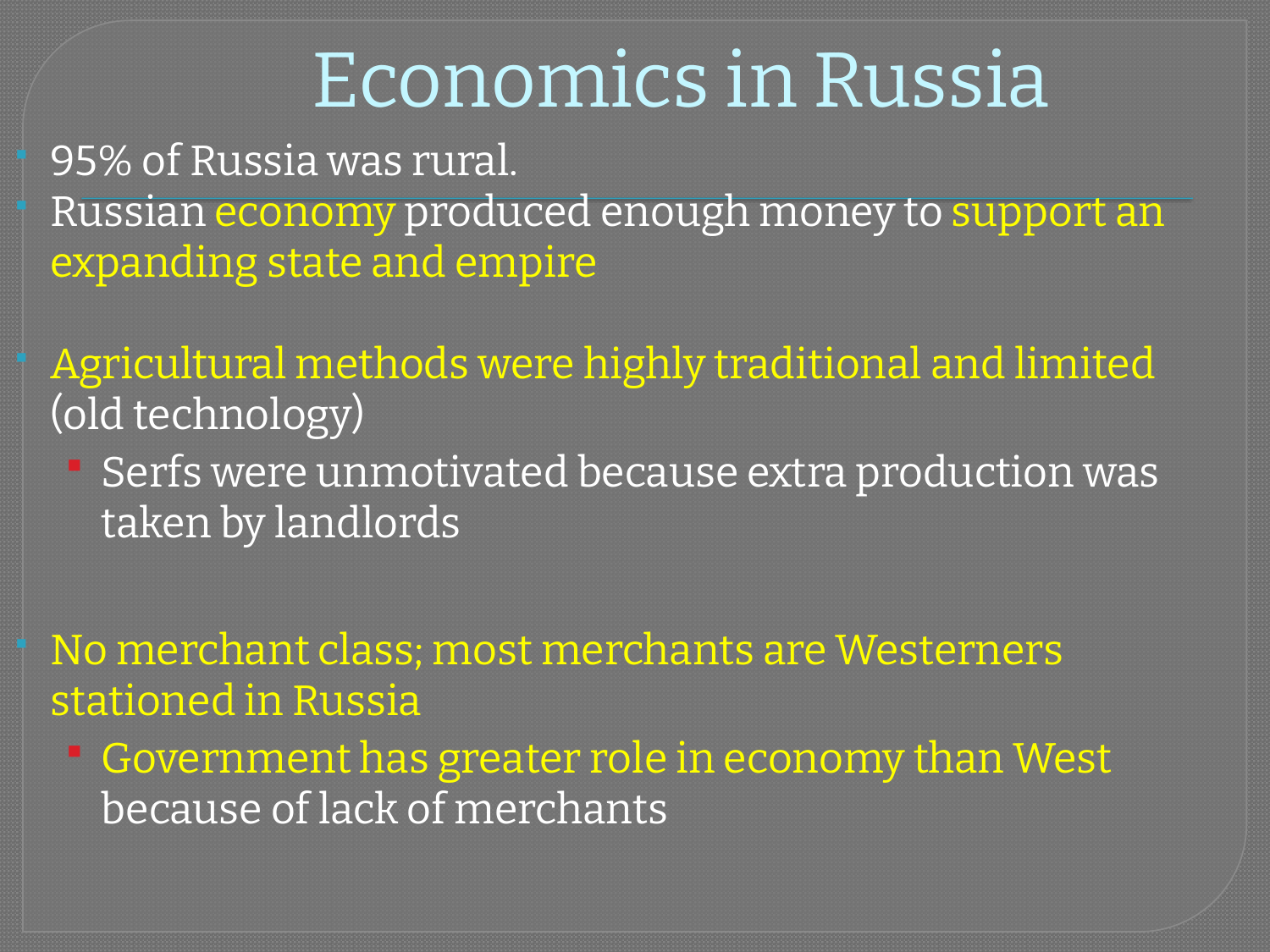

# Economics in Russia
95% of Russia was rural.
Russian economy produced enough money to support an expanding state and empire

Agricultural methods were highly traditional and limited (old technology)
Serfs were unmotivated because extra production was taken by landlords

No merchant class; most merchants are Westerners stationed in Russia
Government has greater role in economy than West because of lack of merchants